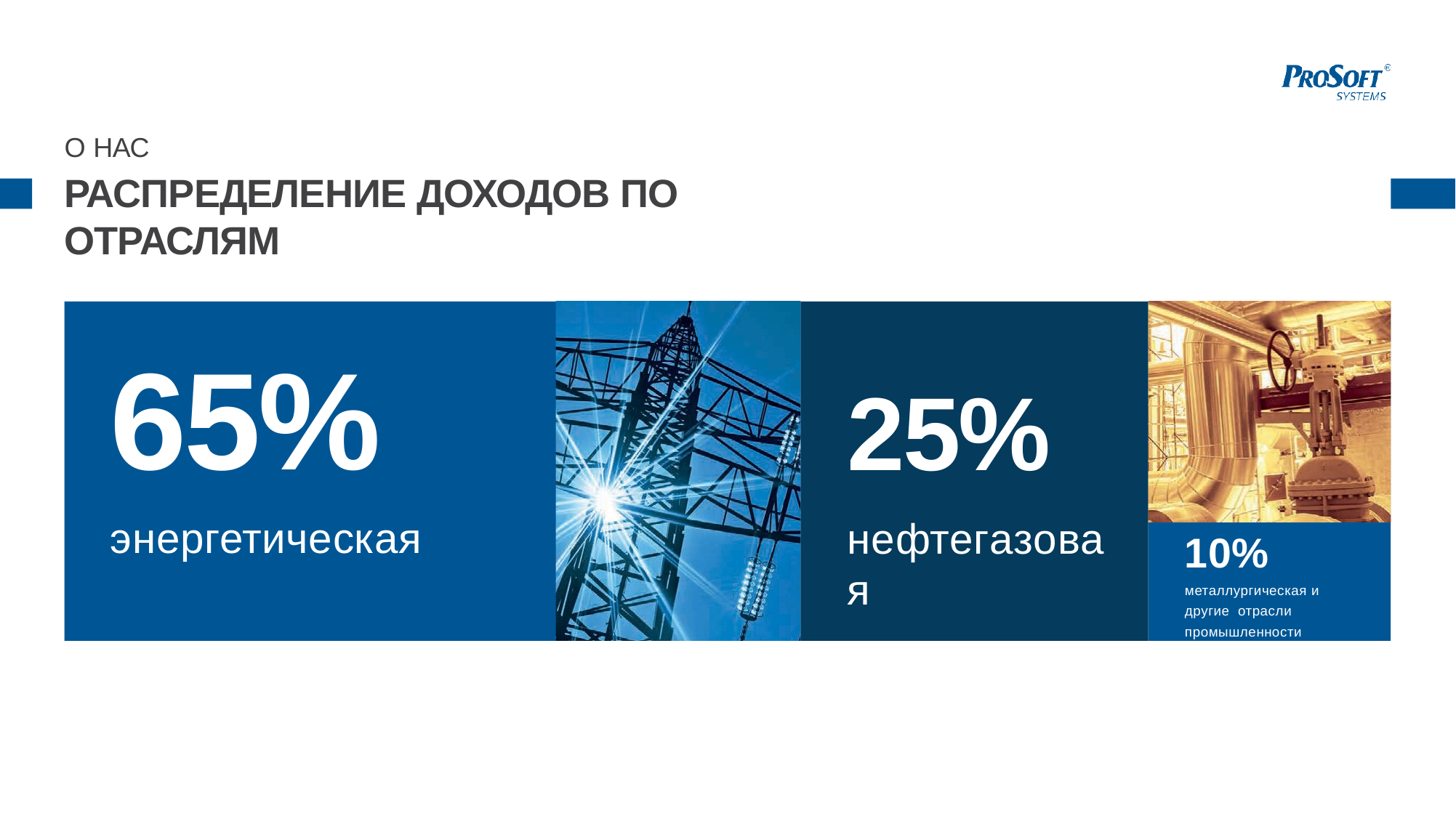

О НАС
РАСПРЕДЕЛЕНИЕ ДОХОДОВ ПО ОТРАСЛЯМ

65%
энергетическая

25%
нефтегазовая
10%
металлургическая и другие  отрасли промышленности